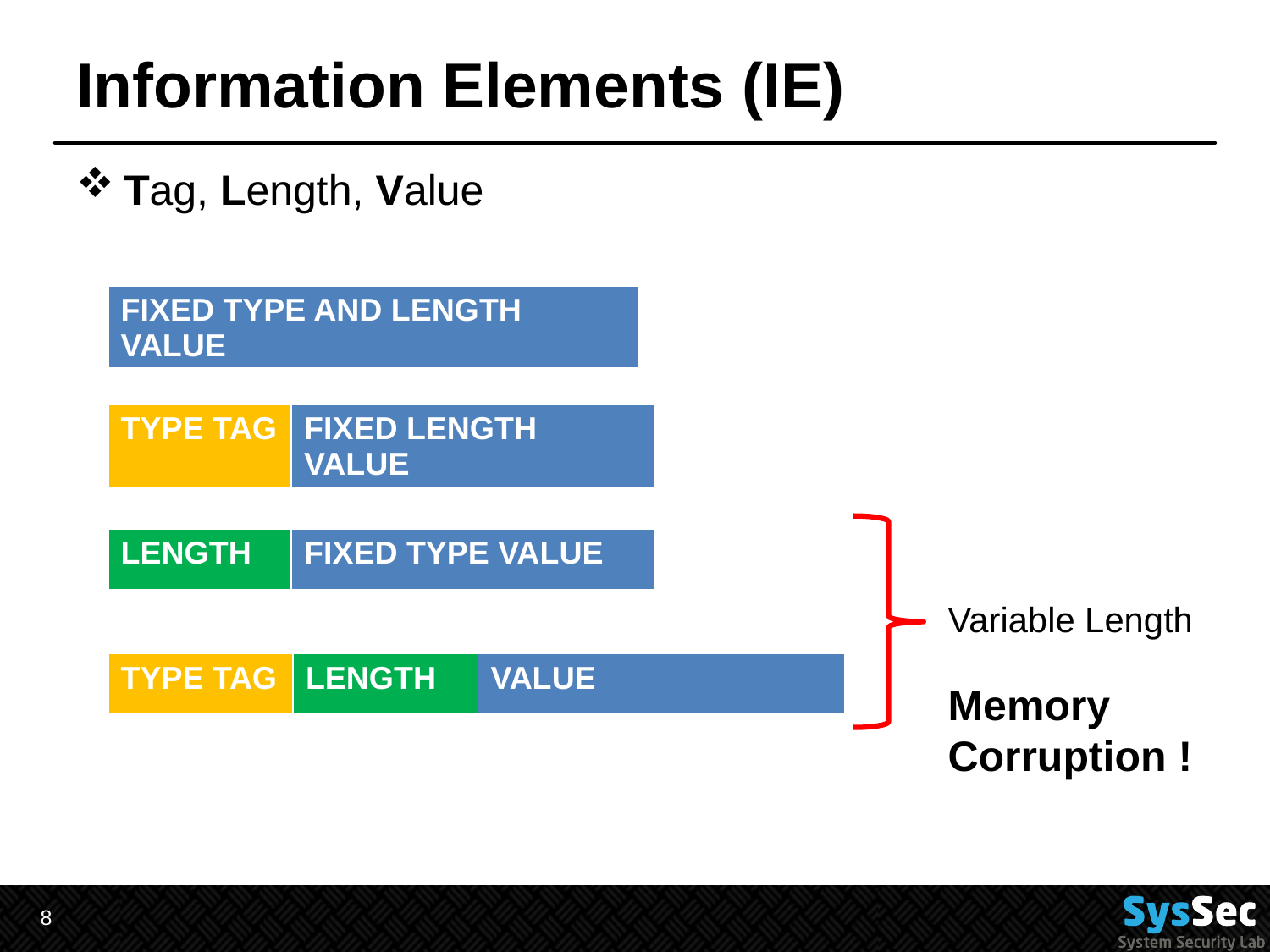

# Information Elements (IE)
Tag, Length, Value

| FIXED TYPE AND LENGTH VALUE |
| --- |
| TYPE TAG | FIXED LENGTH VALUE |
| --- | --- |

| LENGTH | FIXED TYPE VALUE |
| --- | --- |
Variable Length

Memory Corruption !
| TYPE TAG | LENGTH | VALUE |
| --- | --- | --- |
8